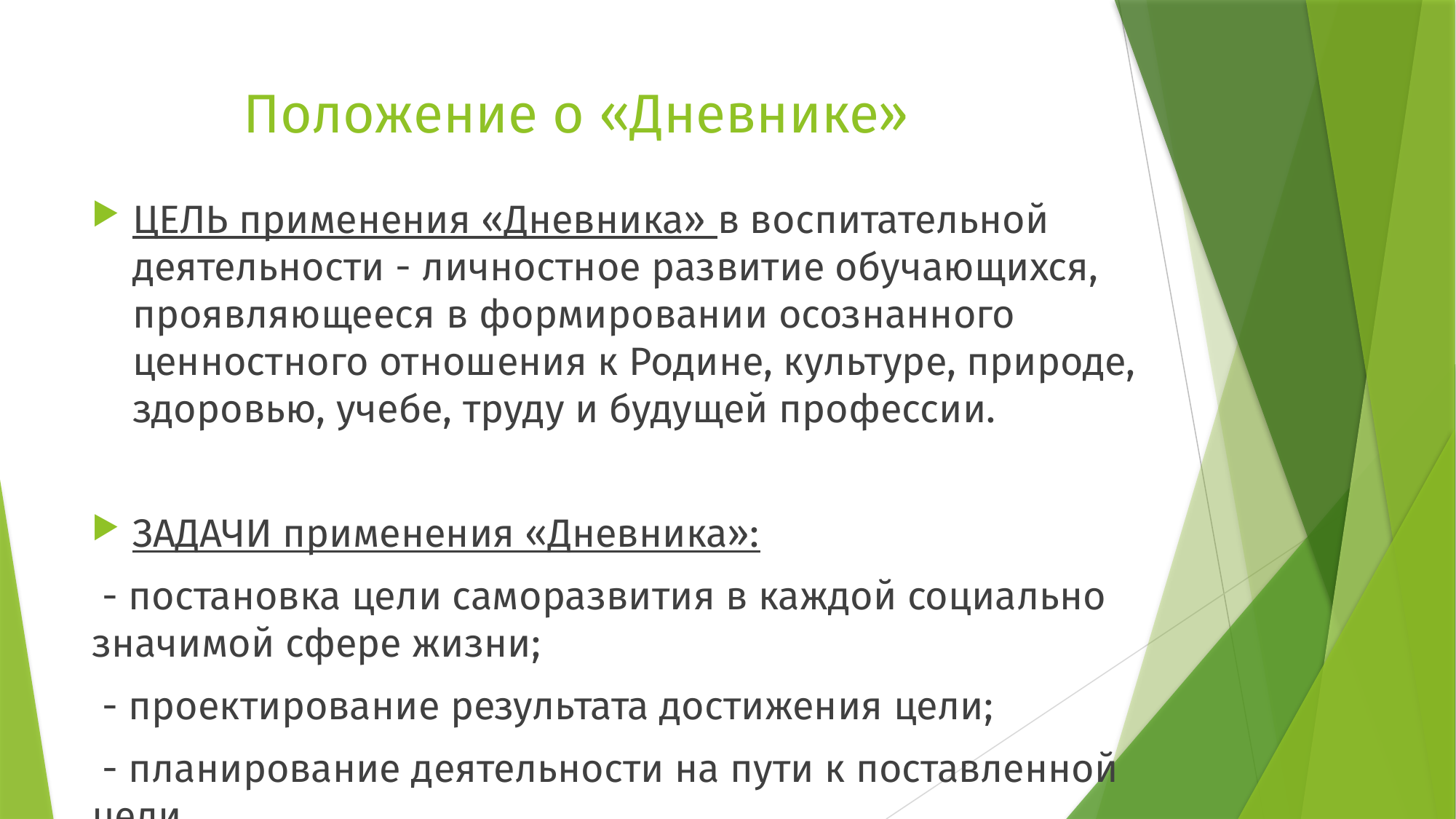

# Положение о «Дневнике»
ЦЕЛЬ применения «Дневника» в воспитательной деятельности - личностное развитие обучающихся, проявляющееся в формировании осознанного ценностного отношения к Родине, культуре, природе, здоровью, учебе, труду и будущей профессии.

ЗАДАЧИ применения «Дневника»:
 - постановка цели саморазвития в каждой социально значимой сфере жизни;
 - проектирование результата достижения цели;
 - планирование деятельности на пути к поставленной цели.